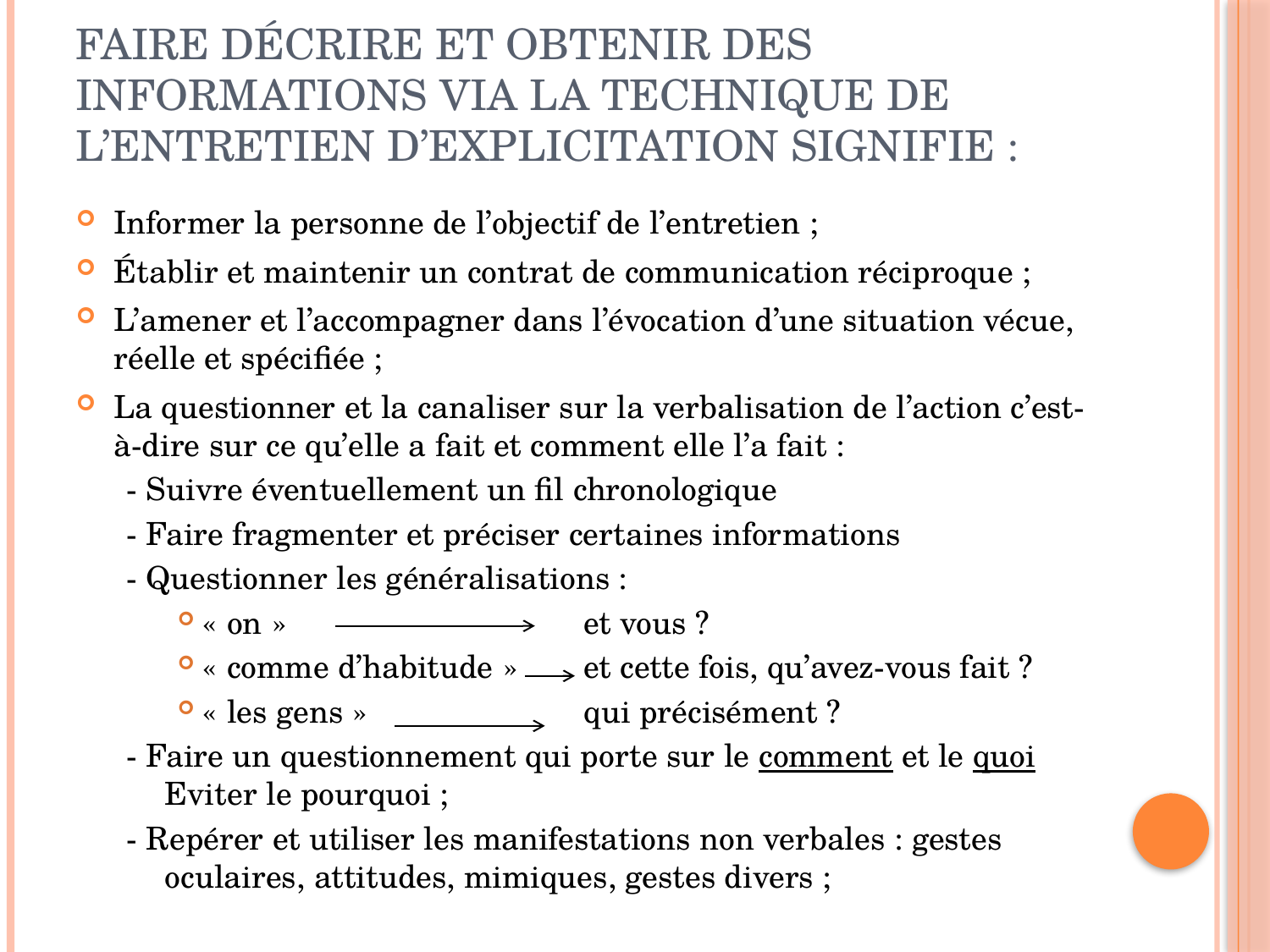

# faire décrire et obtenir des informations via la technique de l’entretien d’explicitation signifie :
Informer la personne de l’objectif de l’entretien ;
Établir et maintenir un contrat de communication réciproque ;
L’amener et l’accompagner dans l’évocation d’une situation vécue, réelle et spécifiée ;
La questionner et la canaliser sur la verbalisation de l’action c’est-à-dire sur ce qu’elle a fait et comment elle l’a fait :
- Suivre éventuellement un fil chronologique
- Faire fragmenter et préciser certaines informations
- Questionner les généralisations :
« on » 			et vous ?
« comme d’habitude »	et cette fois, qu’avez-vous fait ?
« les gens » 		qui précisément ?
- Faire un questionnement qui porte sur le comment et le quoi Eviter le pourquoi ;
- Repérer et utiliser les manifestations non verbales : gestes oculaires, attitudes, mimiques, gestes divers ;